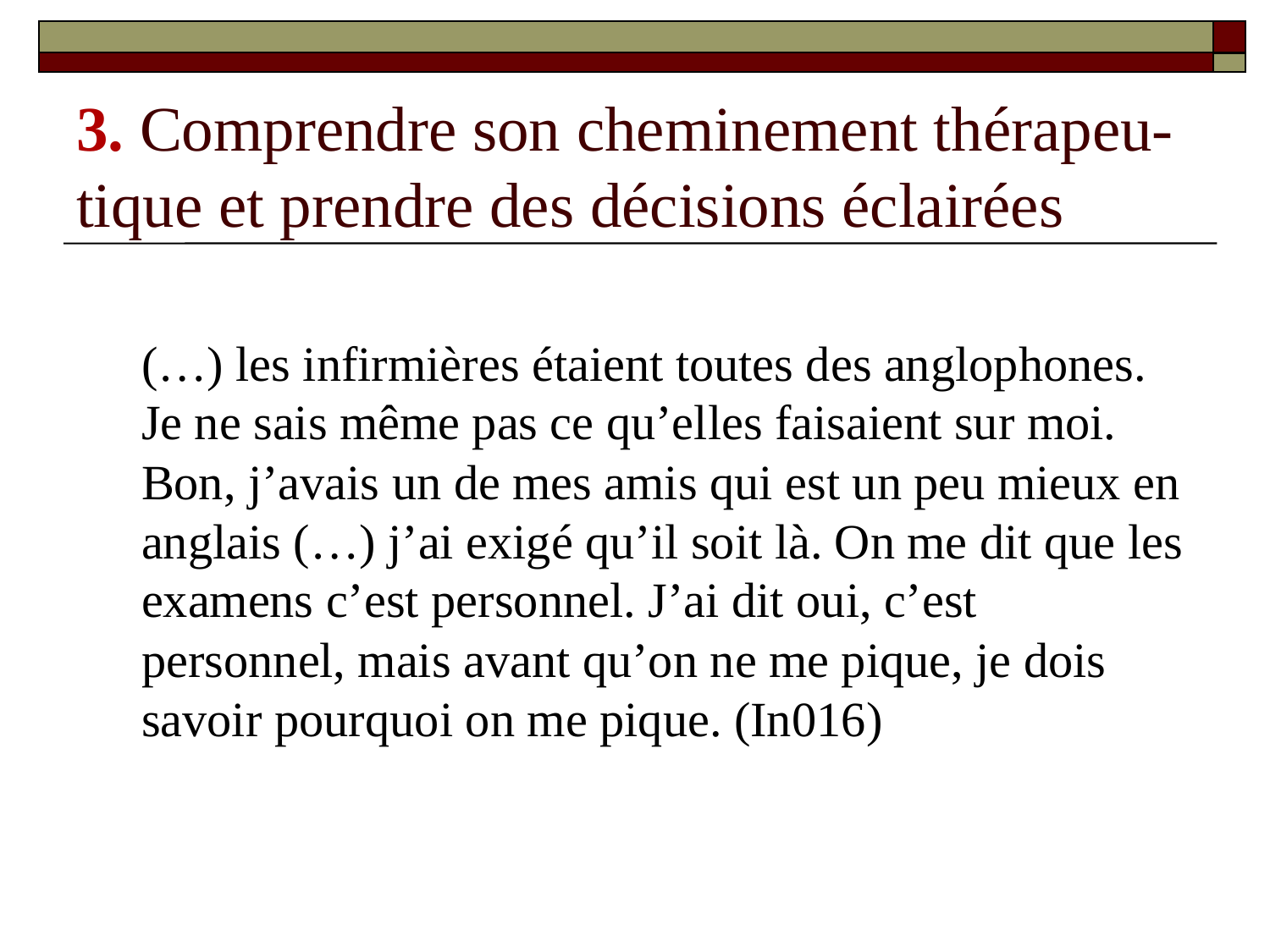

# 3. Comprendre son cheminement thérapeu- tique et prendre des décisions éclairées

	(…) les infirmières étaient toutes des anglophones. Je ne sais même pas ce qu’elles faisaient sur moi. Bon, j’avais un de mes amis qui est un peu mieux en anglais (…) j’ai exigé qu’il soit là. On me dit que les examens c’est personnel. J’ai dit oui, c’est personnel, mais avant qu’on ne me pique, je dois savoir pourquoi on me pique. (In016)